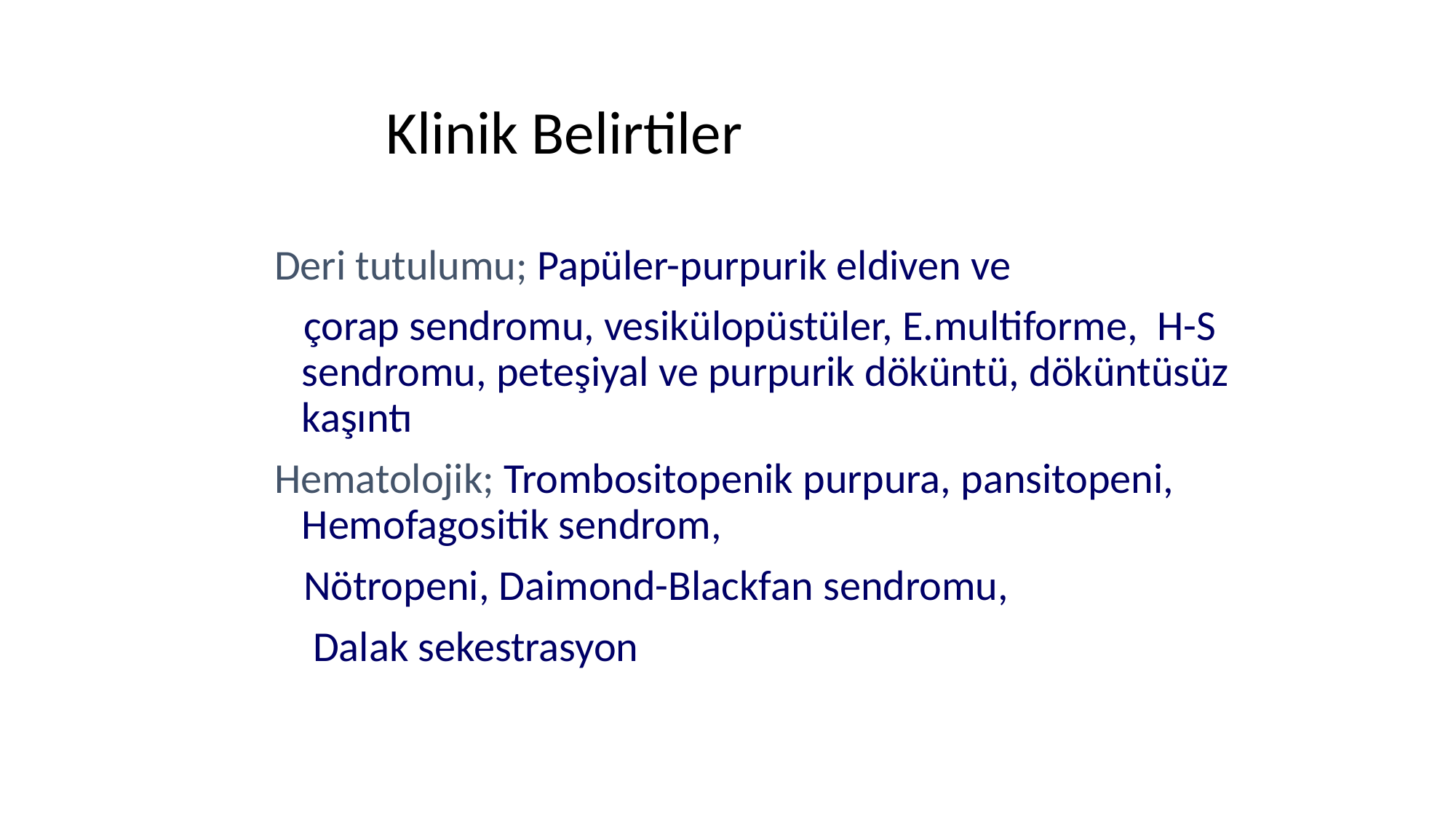

# Klinik Belirtiler
Deri tutulumu; Papüler-purpurik eldiven ve
   çorap sendromu, vesikülopüstüler, E.multiforme,  H-S sendromu, peteşiyal ve purpurik döküntü, döküntüsüz kaşıntı
Hematolojik; Trombositopenik purpura, pansitopeni,  Hemofagositik sendrom,
   Nötropeni, Daimond-Blackfan sendromu,
    Dalak sekestrasyon